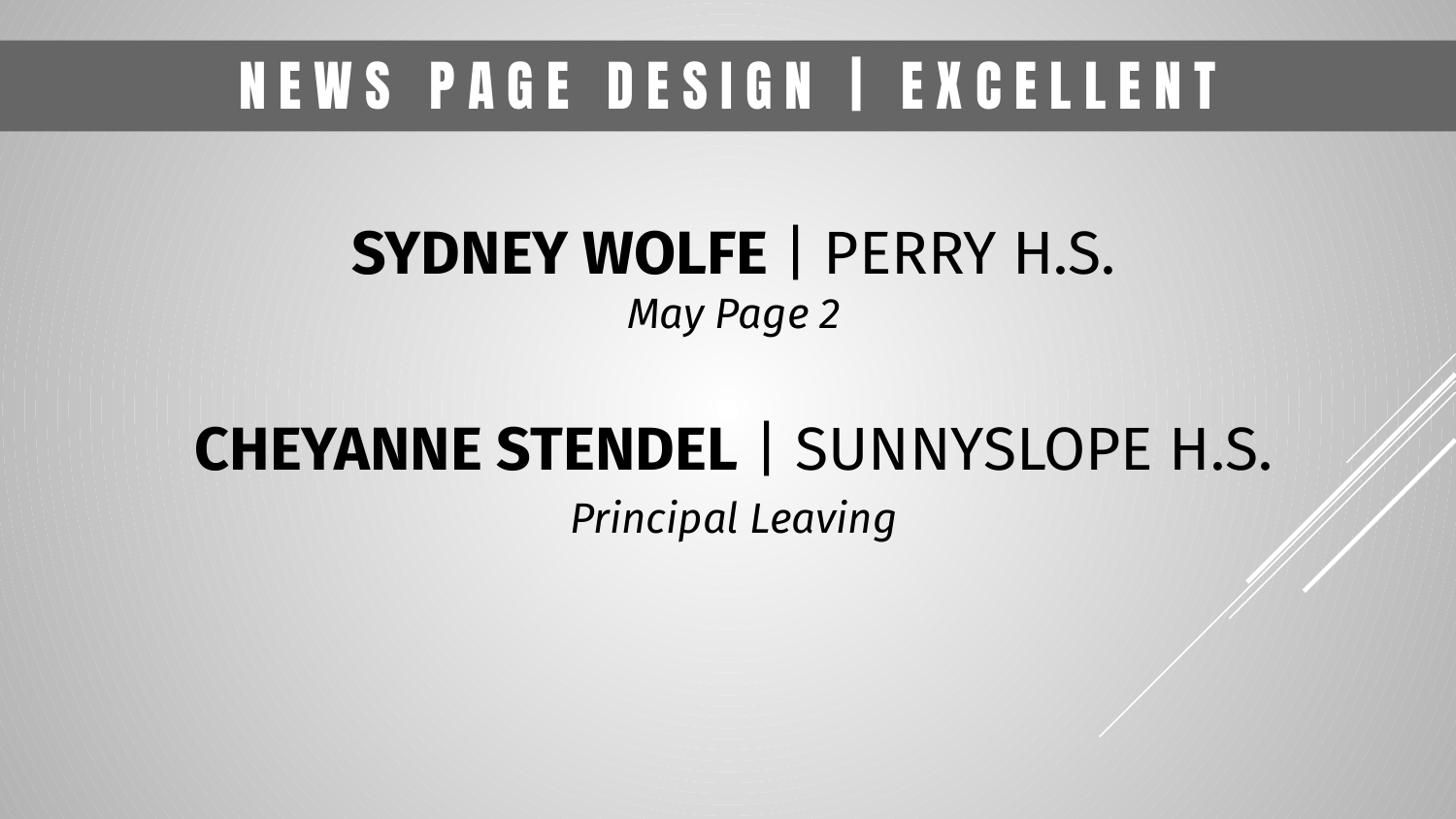

# N E W S   P A G E   D E S I G N   |   E X C E L L E N T

SYDNEY WOLFE | PERRY H.S.
May Page 2

CHEYANNE STENDEL | SUNNYSLOPE H.S.
Principal Leaving